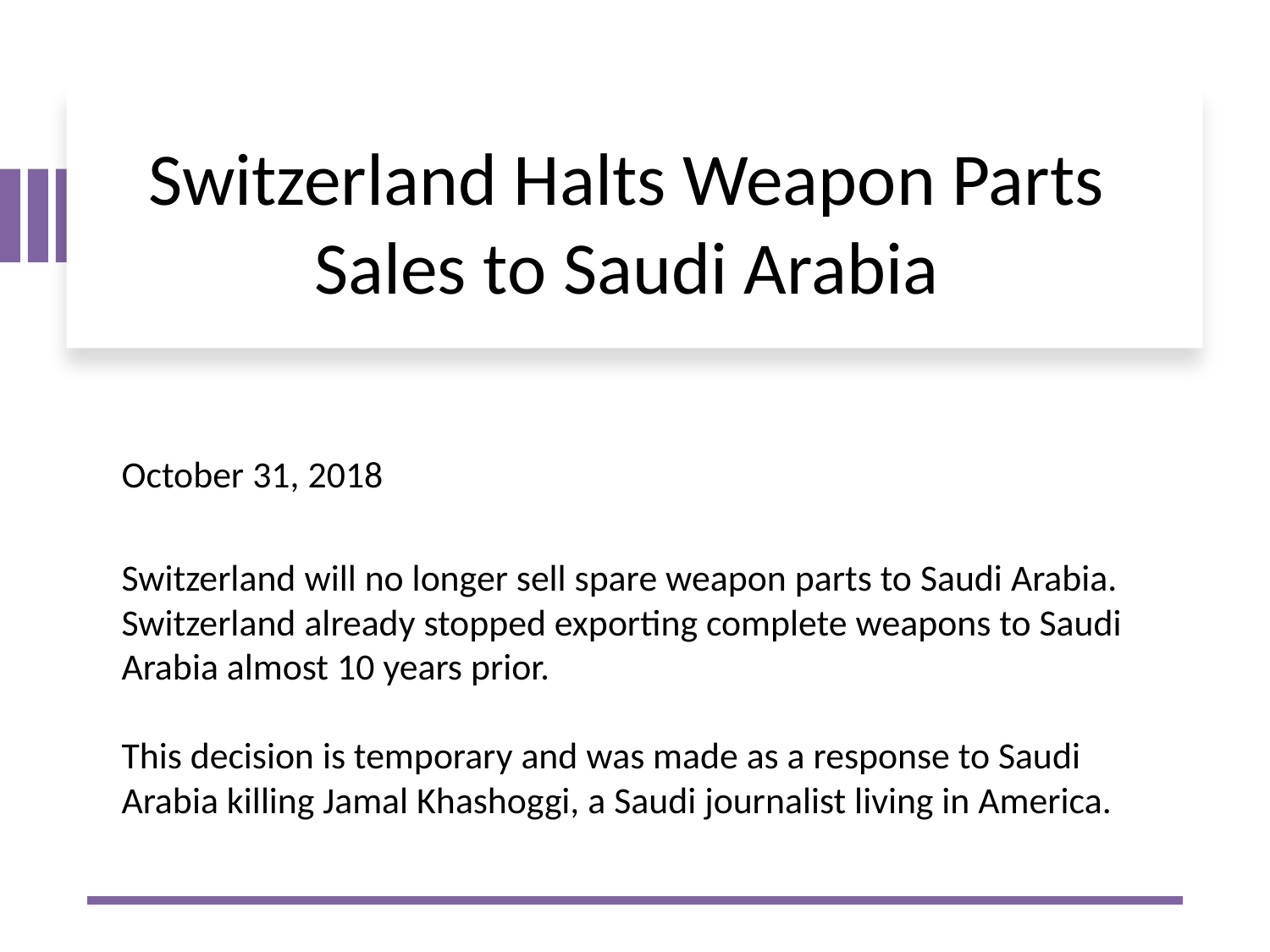

# Switzerland Halts Weapon Parts Sales to Saudi Arabia

October 31, 2018

Switzerland will no longer sell spare weapon parts to Saudi Arabia. Switzerland already stopped exporting complete weapons to Saudi Arabia almost 10 years prior.
This decision is temporary and was made as a response to Saudi Arabia killing Jamal Khashoggi, a Saudi journalist living in America.